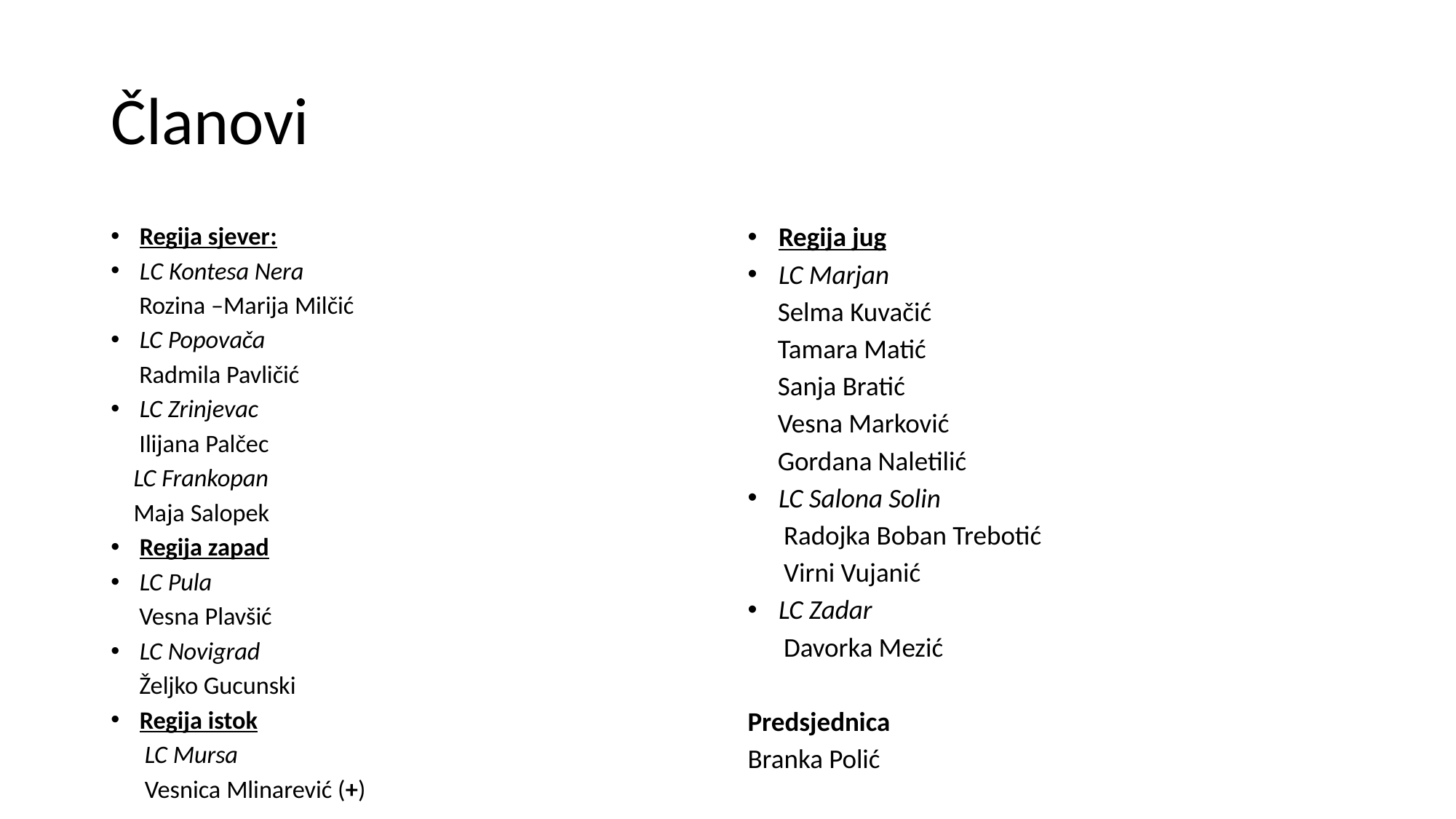

# Članovi
Regija sjever:
LC Kontesa Nera
     Rozina –Marija Milčić
LC Popovača
     Radmila Pavličić
LC Zrinjevac
     Ilijana Palčec
    LC Frankopan
    Maja Salopek
Regija zapad
LC Pula
     Vesna Plavšić
LC Novigrad
     Željko Gucunski
Regija istok
      LC Mursa
      Vesnica Mlinarević (+)

Regija jug
LC Marjan
     Selma Kuvačić
     Tamara Matić
     Sanja Bratić
     Vesna Marković
     Gordana Naletilić
LC Salona Solin
      Radojka Boban Trebotić
      Virni Vujanić
LC Zadar
      Davorka Mezić

Predsjednica
Branka Polić